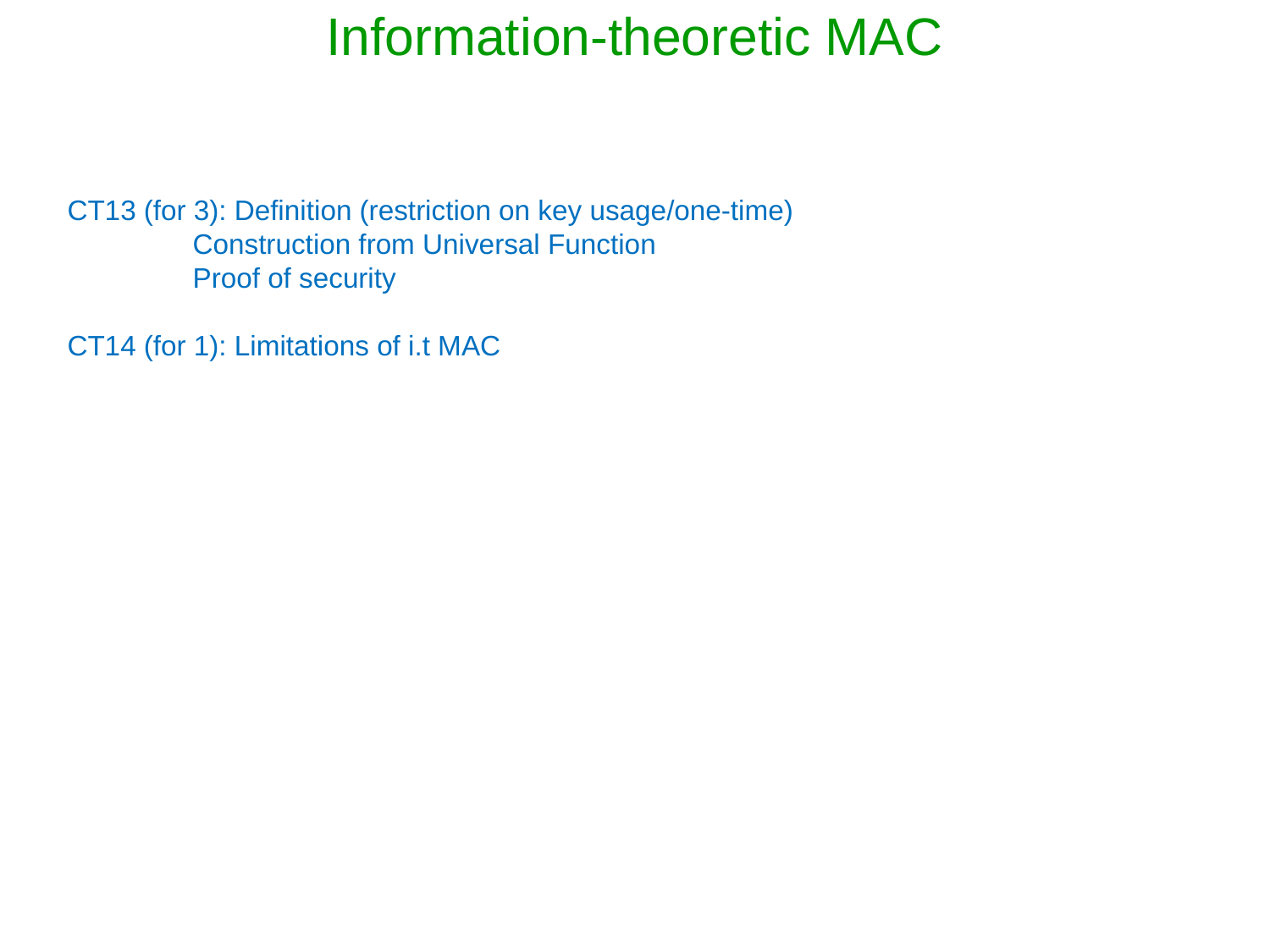

Information-theoretic MAC
CT13 (for 3): Definition (restriction on key usage/one-time)
                Construction from Universal Function
                Proof of security

CT14 (for 1): Limitations of i.t MAC